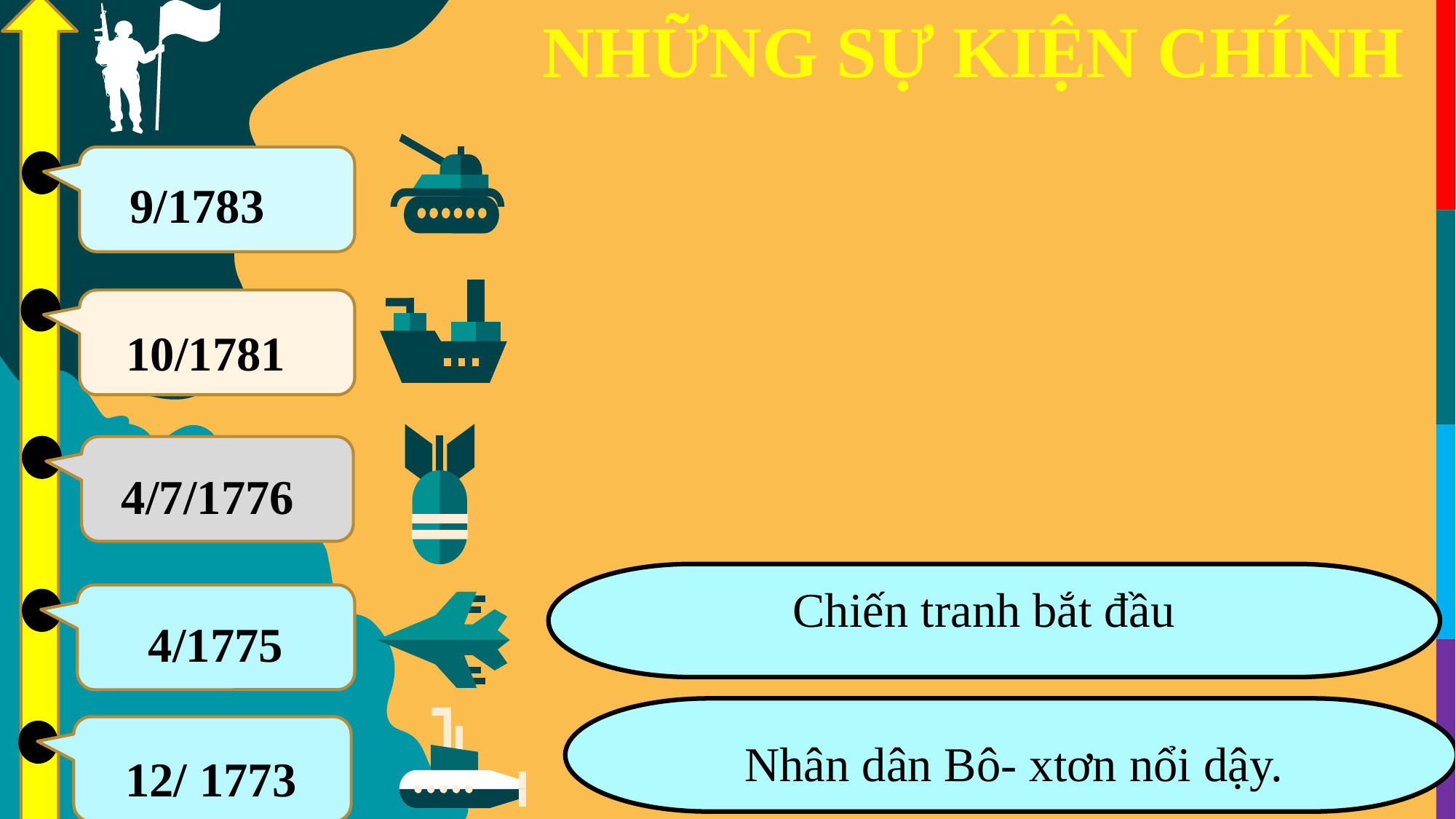

NHỮNG SỰ KIỆN CHÍNH

9/1783

10/1781

4/7/1776

Chiến tranh bắt đầu

4/1775

Nhân dân Bô- xtơn nổi dậy.

12/ 1773